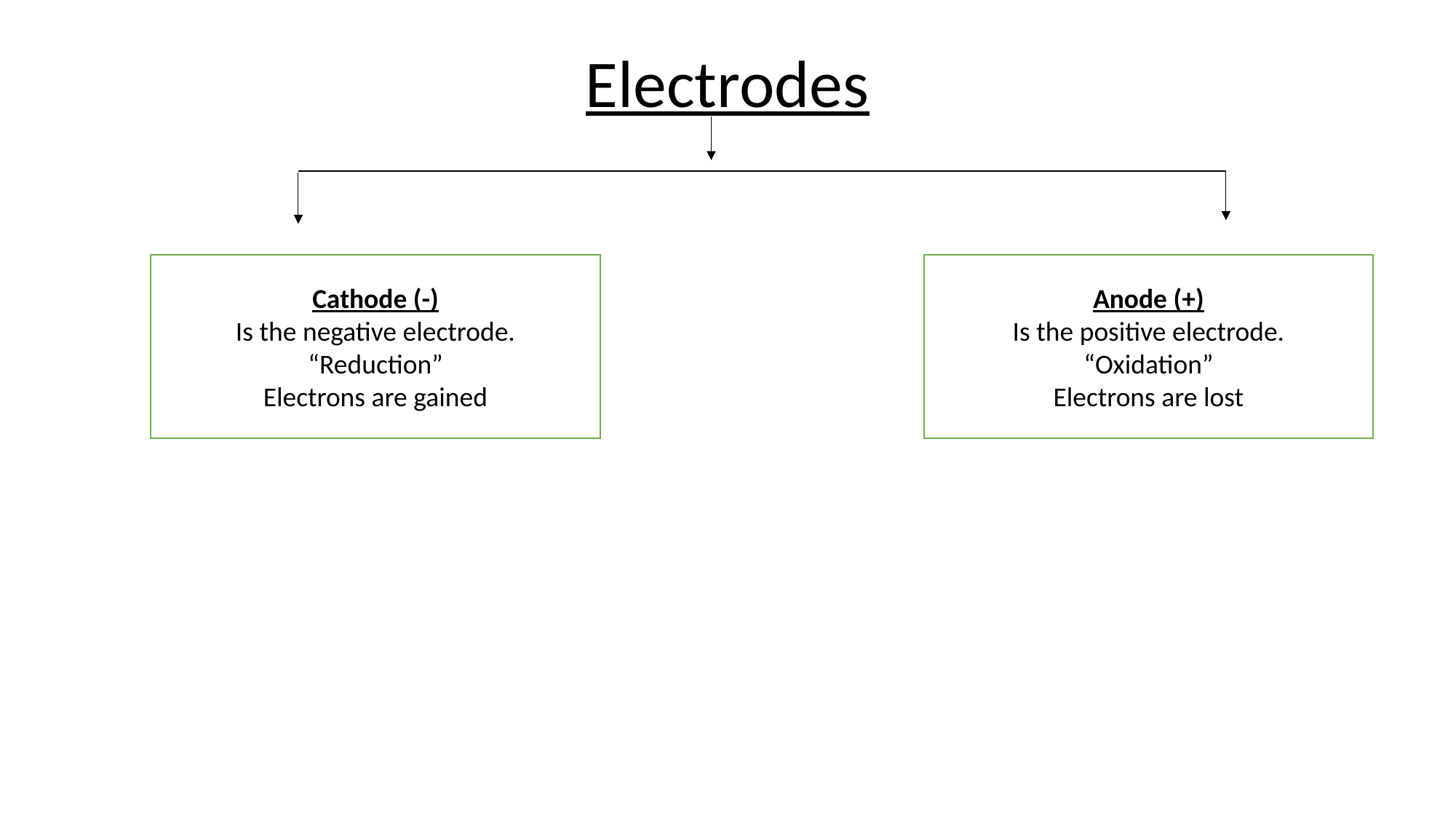

# Electrodes
Cathode (-)
Is the negative electrode.
“Reduction”
Electrons are gained
Anode (+)
Is the positive electrode.
“Oxidation”
Electrons are lost